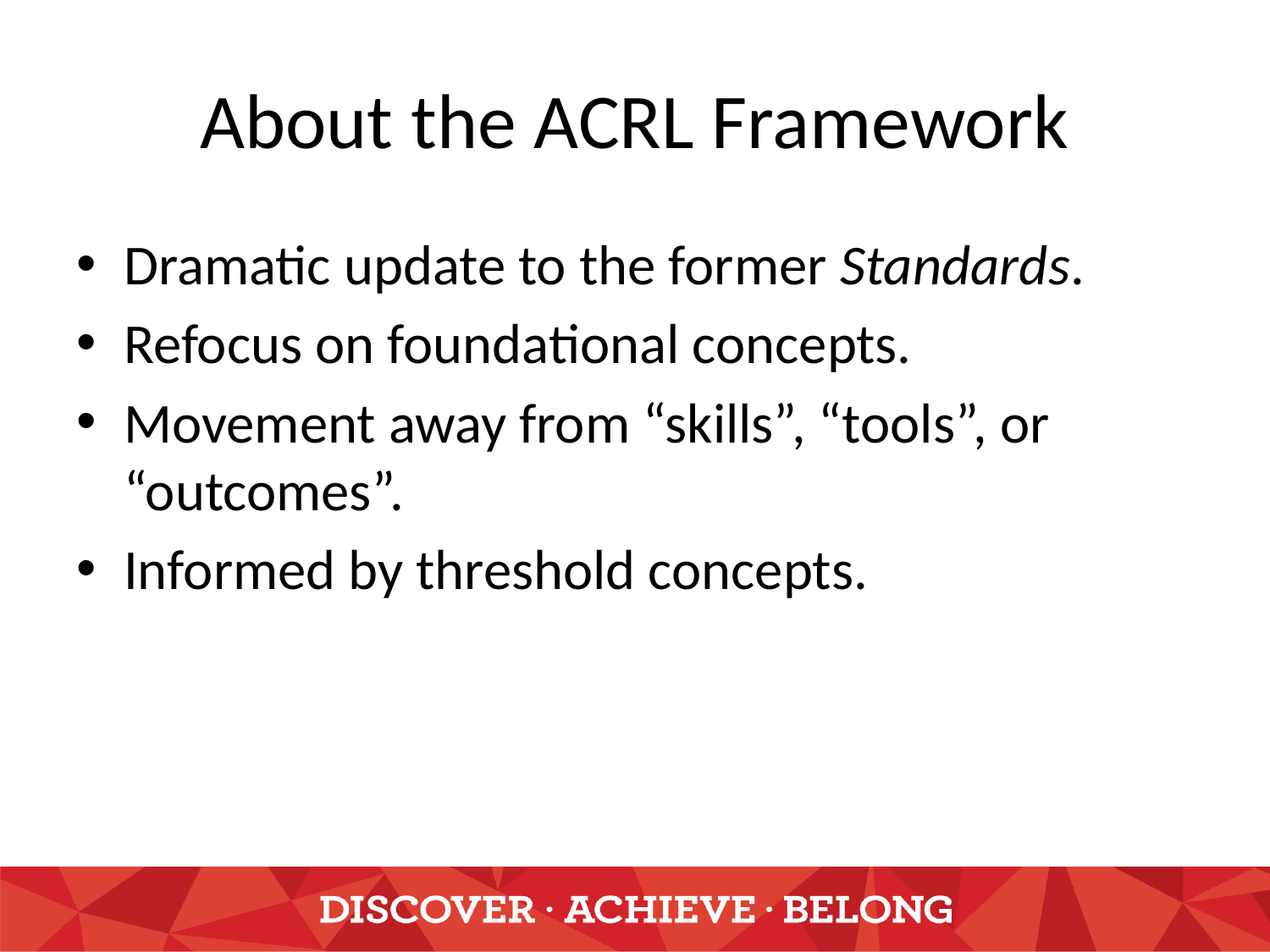

# About the ACRL Framework
Dramatic update to the former Standards.
Refocus on foundational concepts.
Movement away from “skills”, “tools”, or “outcomes”.
Informed by threshold concepts.